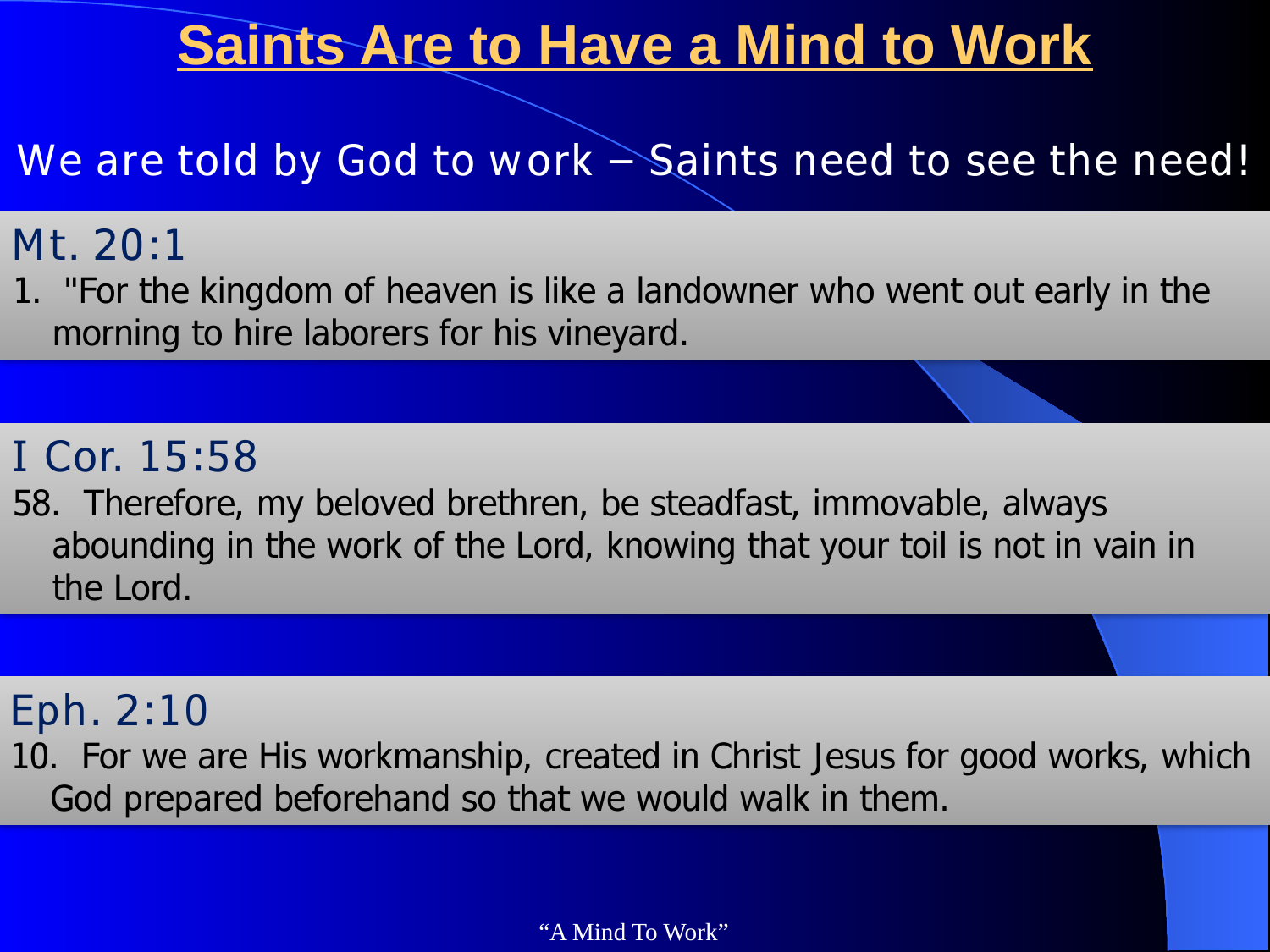

# Saints Are to Have a Mind to Work
We are told by God to work – Saints need to see the need!
Mt. 20:1
1.  "For the kingdom of heaven is like a landowner who went out early in the morning to hire laborers for his vineyard.
I Cor. 15:58
58.  Therefore, my beloved brethren, be steadfast, immovable, always abounding in the work of the Lord, knowing that your toil is not in vain in the Lord.
Eph. 2:10
10.  For we are His workmanship, created in Christ Jesus for good works, which God prepared beforehand so that we would walk in them.
“A Mind To Work”